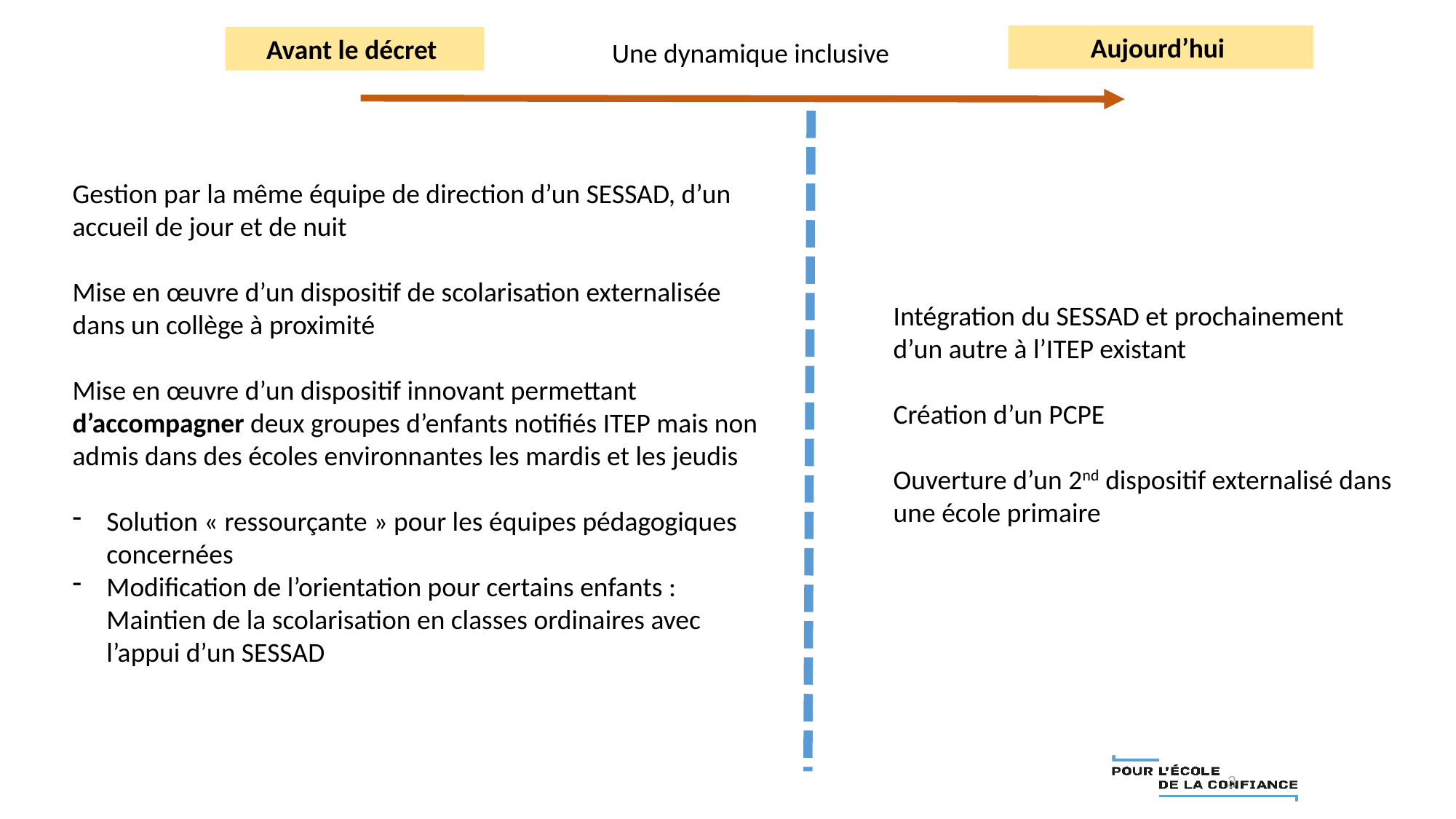

Aujourd’hui
Avant le décret
Une dynamique inclusive
Gestion par la même équipe de direction d’un SESSAD, d’un accueil de jour et de nuit

Mise en œuvre d’un dispositif de scolarisation externalisée dans un collège à proximité

Mise en œuvre d’un dispositif innovant permettant d’accompagner deux groupes d’enfants notifiés ITEP mais non admis dans des écoles environnantes les mardis et les jeudis

Solution « ressourçante » pour les équipes pédagogiques concernées
Modification de l’orientation pour certains enfants : Maintien de la scolarisation en classes ordinaires avec l’appui d’un SESSAD

Intégration du SESSAD et prochainement d’un autre à l’ITEP existant

Création d’un PCPE

Ouverture d’un 2nd dispositif externalisé dans une école primaire
3